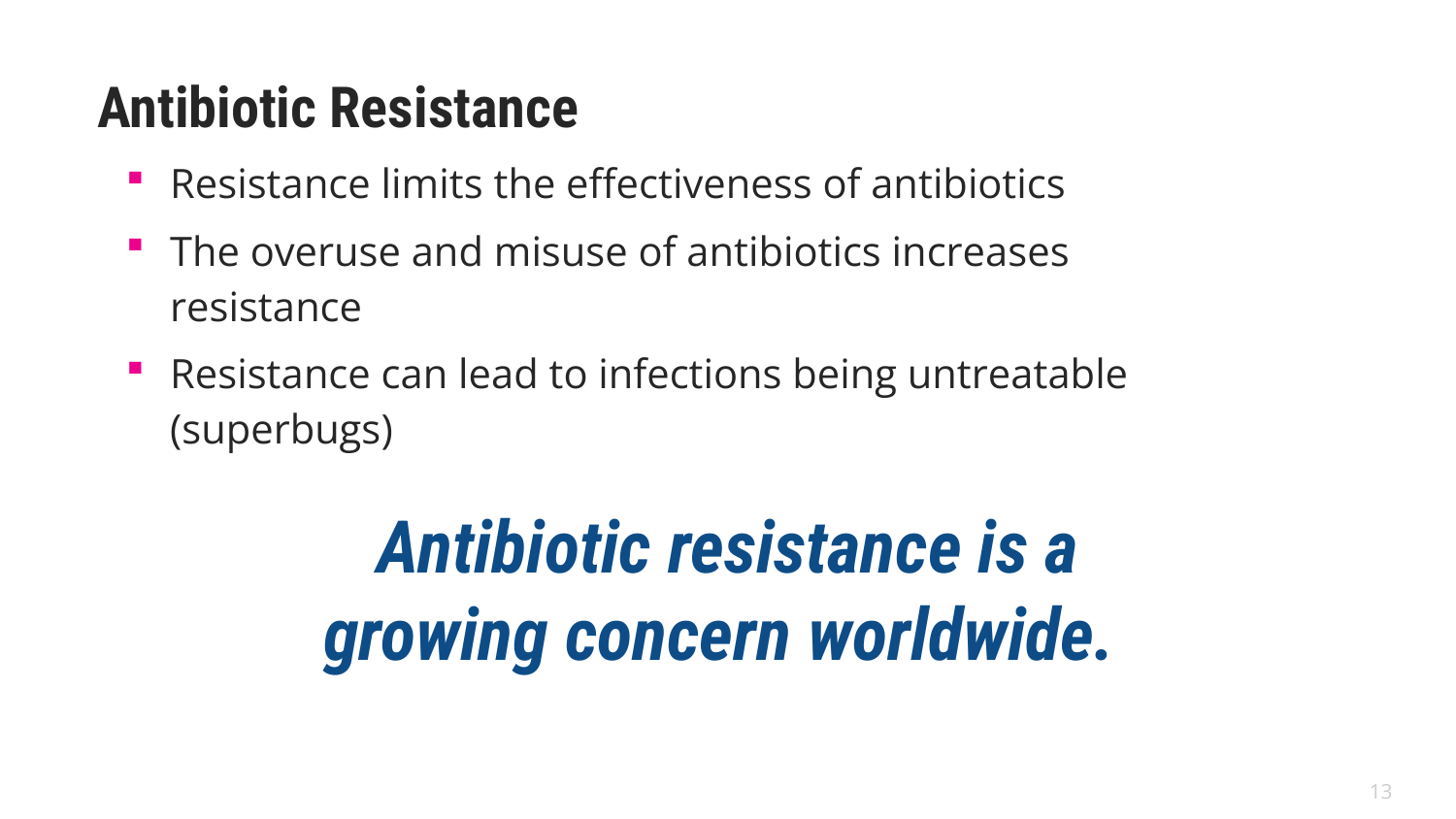

# Antibiotic Resistance
Resistance limits the effectiveness of antibiotics
The overuse and misuse of antibiotics increases resistance
Resistance can lead to infections being untreatable (superbugs)
Antibiotic resistance is a growing concern worldwide.
13